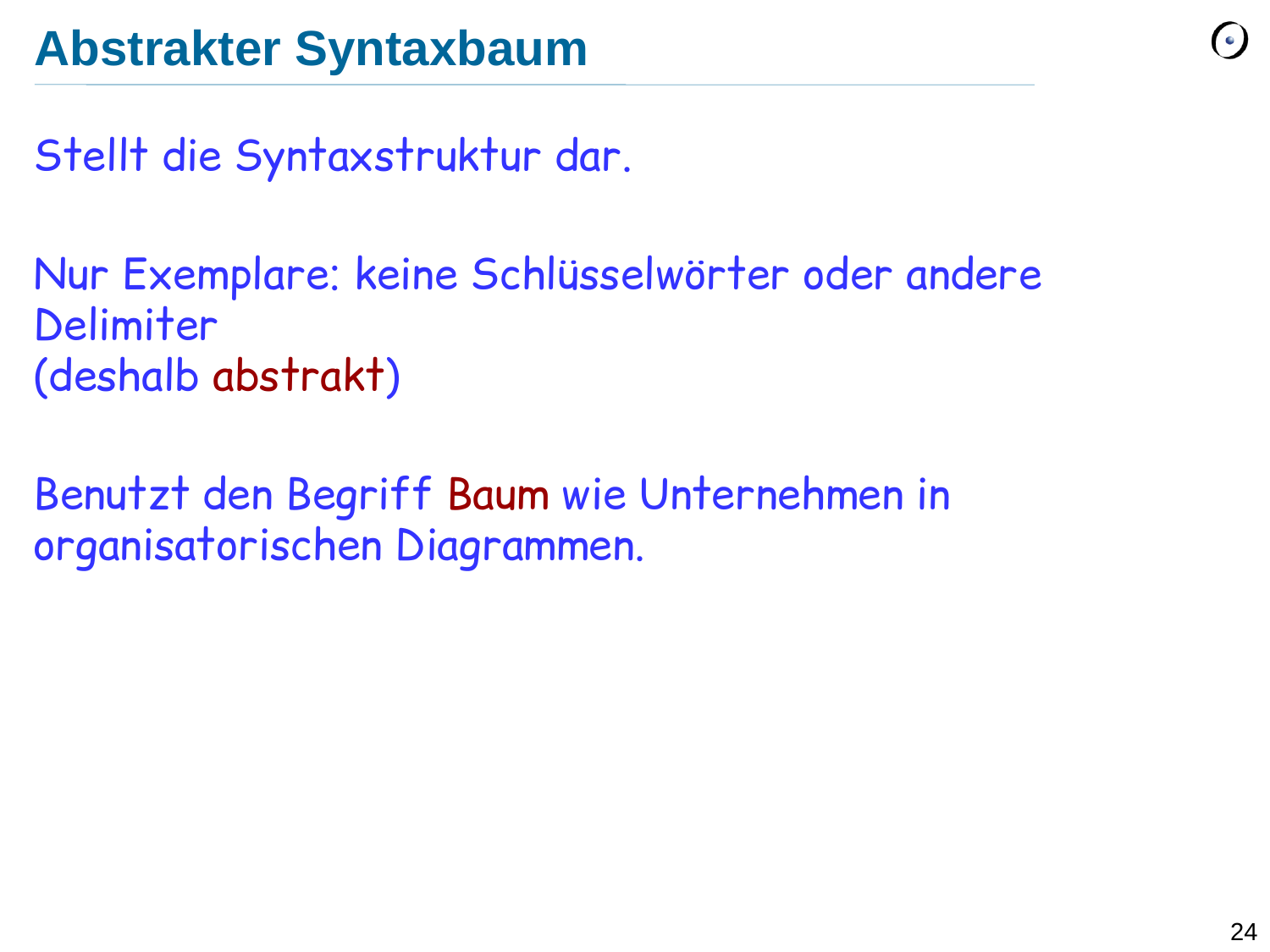

# Abstrakter Syntaxbaum
Stellt die Syntaxstruktur dar.

Nur Exemplare: keine Schlüsselwörter oder andere Delimiter
(deshalb abstrakt)

Benutzt den Begriff Baum wie Unternehmen in organisatorischen Diagrammen.